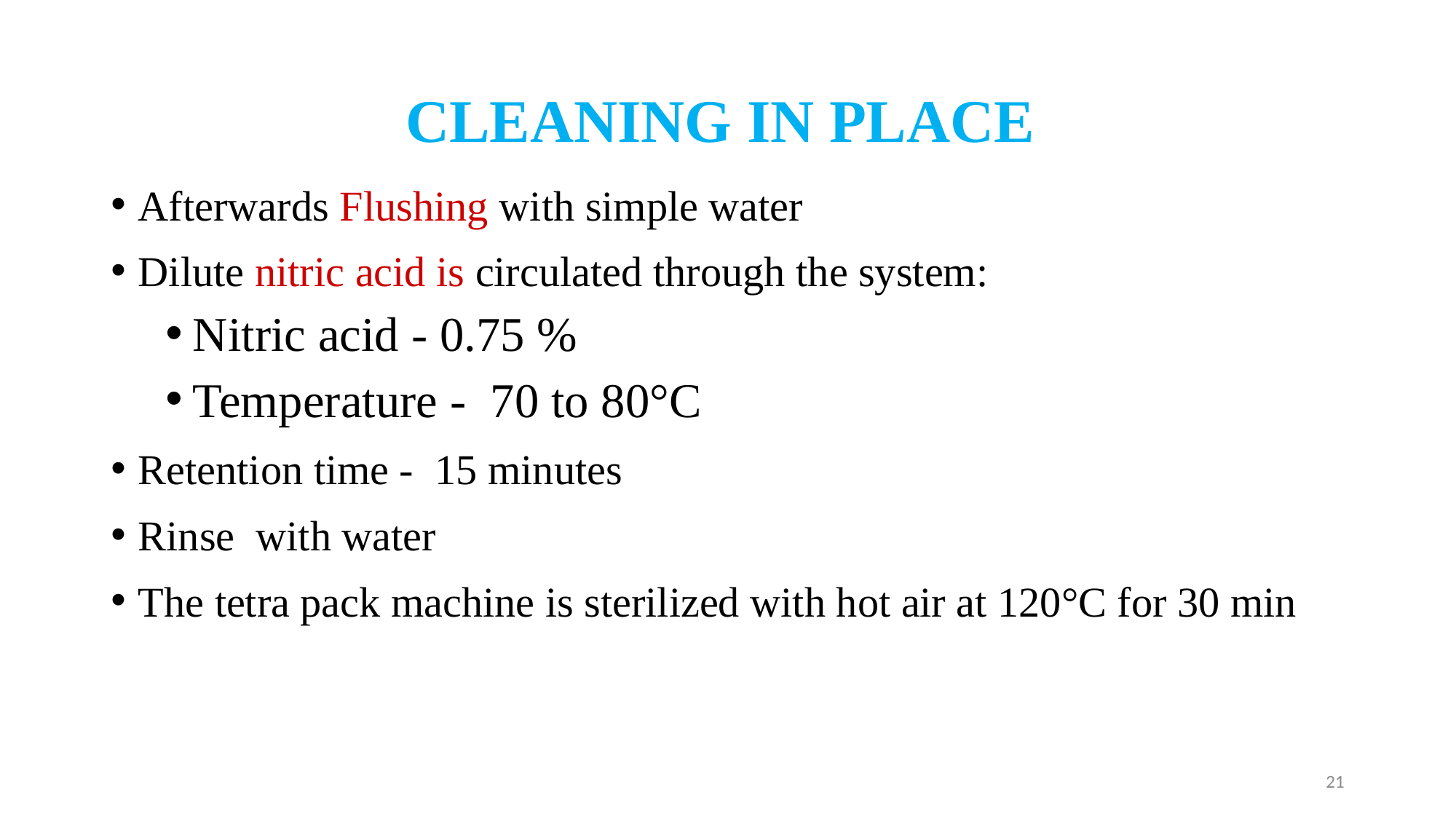

# CLEANING IN PLACE
Afterwards Flushing with simple water
Dilute nitric acid is circulated through the system:
Nitric acid - 0.75 %
Temperature -  70 to 80°C
Retention time -  15 minutes
Rinse  with water
The tetra pack machine is sterilized with hot air at 120°C for 30 min

21